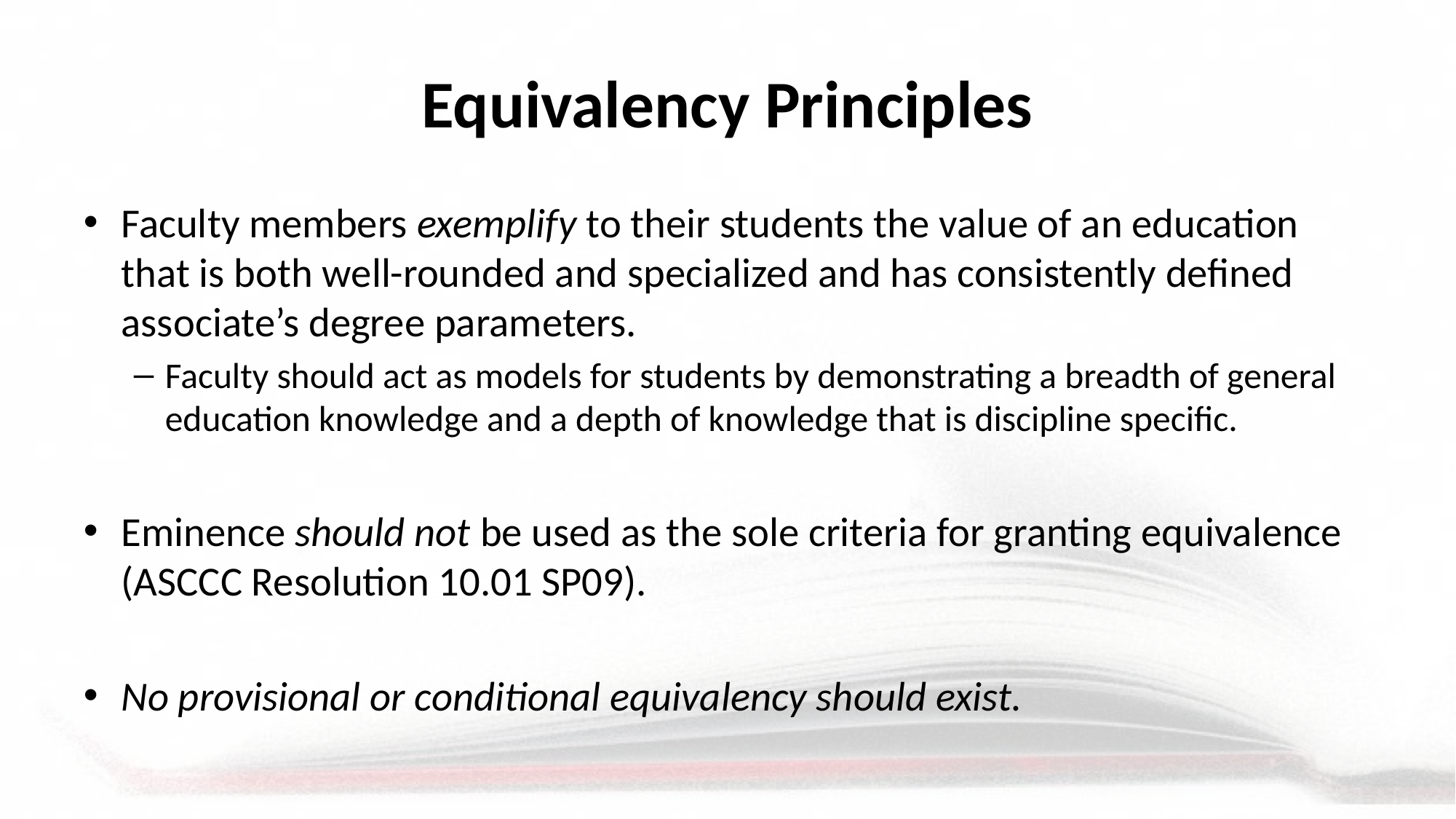

# Equivalency Principles
Faculty members exemplify to their students the value of an education that is both well-rounded and specialized and has consistently defined associate’s degree parameters.
Faculty should act as models for students by demonstrating a breadth of general education knowledge and a depth of knowledge that is discipline specific.

Eminence should not be used as the sole criteria for granting equivalence (ASCCC Resolution 10.01 SP09).

No provisional or conditional equivalency should exist.